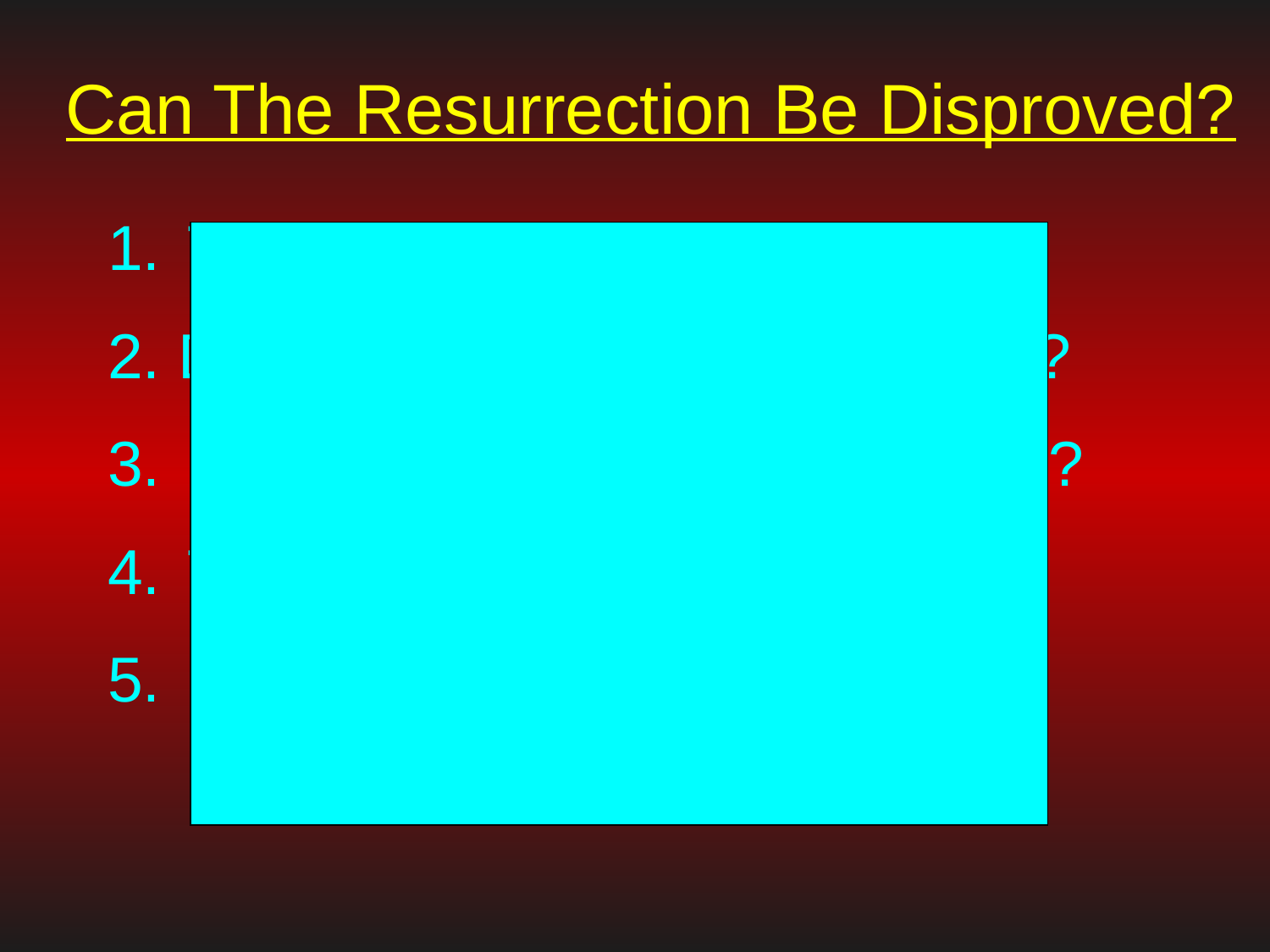

# Can The Resurrection Be Disproved?
The “Swoon” Theory?
2. Did his enemies steal his body?
Did his disciples steal his body?
The “Hallucination” Theory?
He was raised from the dead.